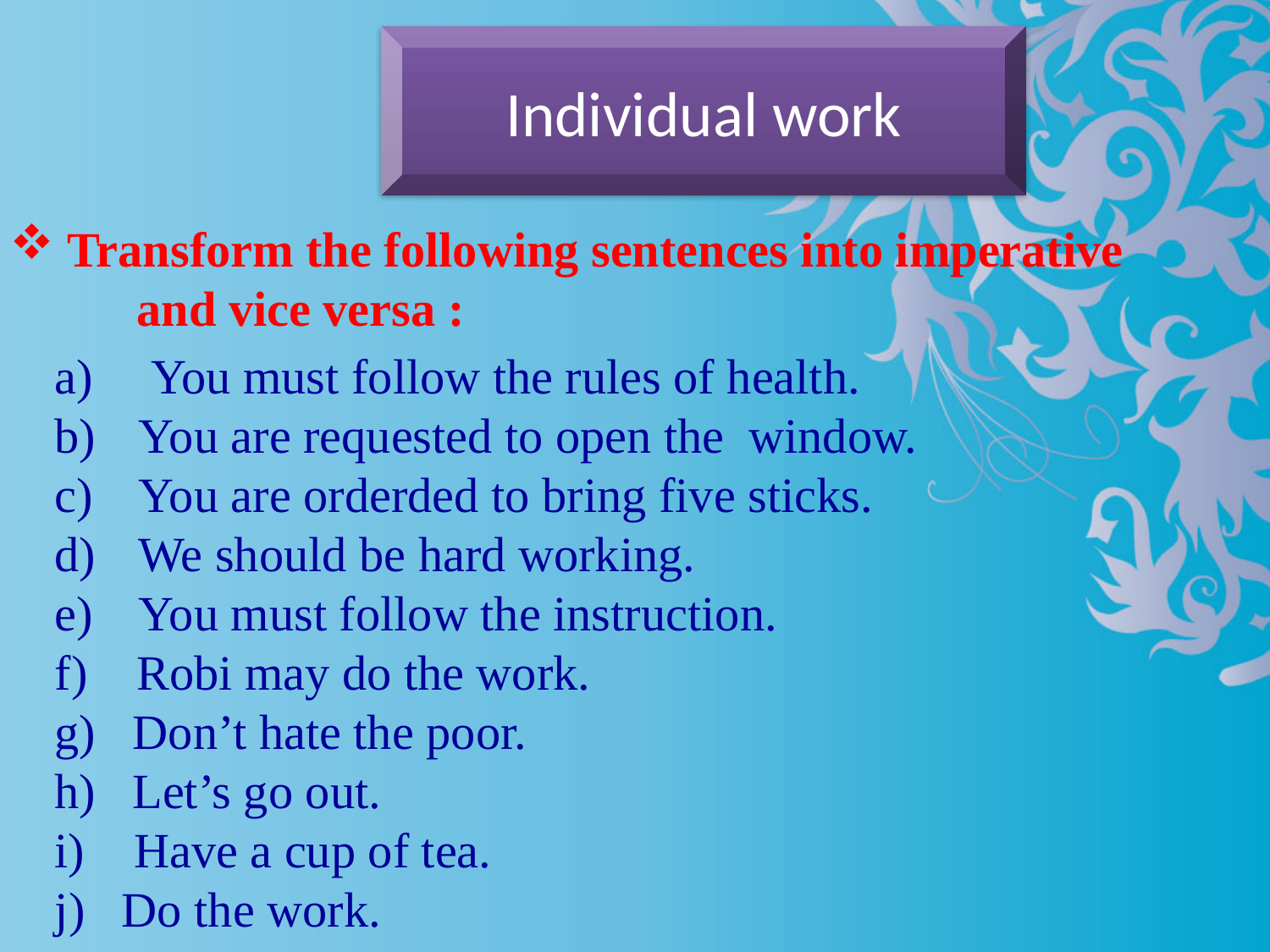

Individual work
 Transform the following sentences into imperative         	and vice versa :
  You must follow the rules of health.
 You are requested to open the  window.
 You are orderded to bring five sticks.
 We should be hard working.
 You must follow the instruction.
f)    Robi may do the work.
g)   Don’t hate the poor.
h)   Let’s go out.
Have a cup of tea.
j)   Do the work.